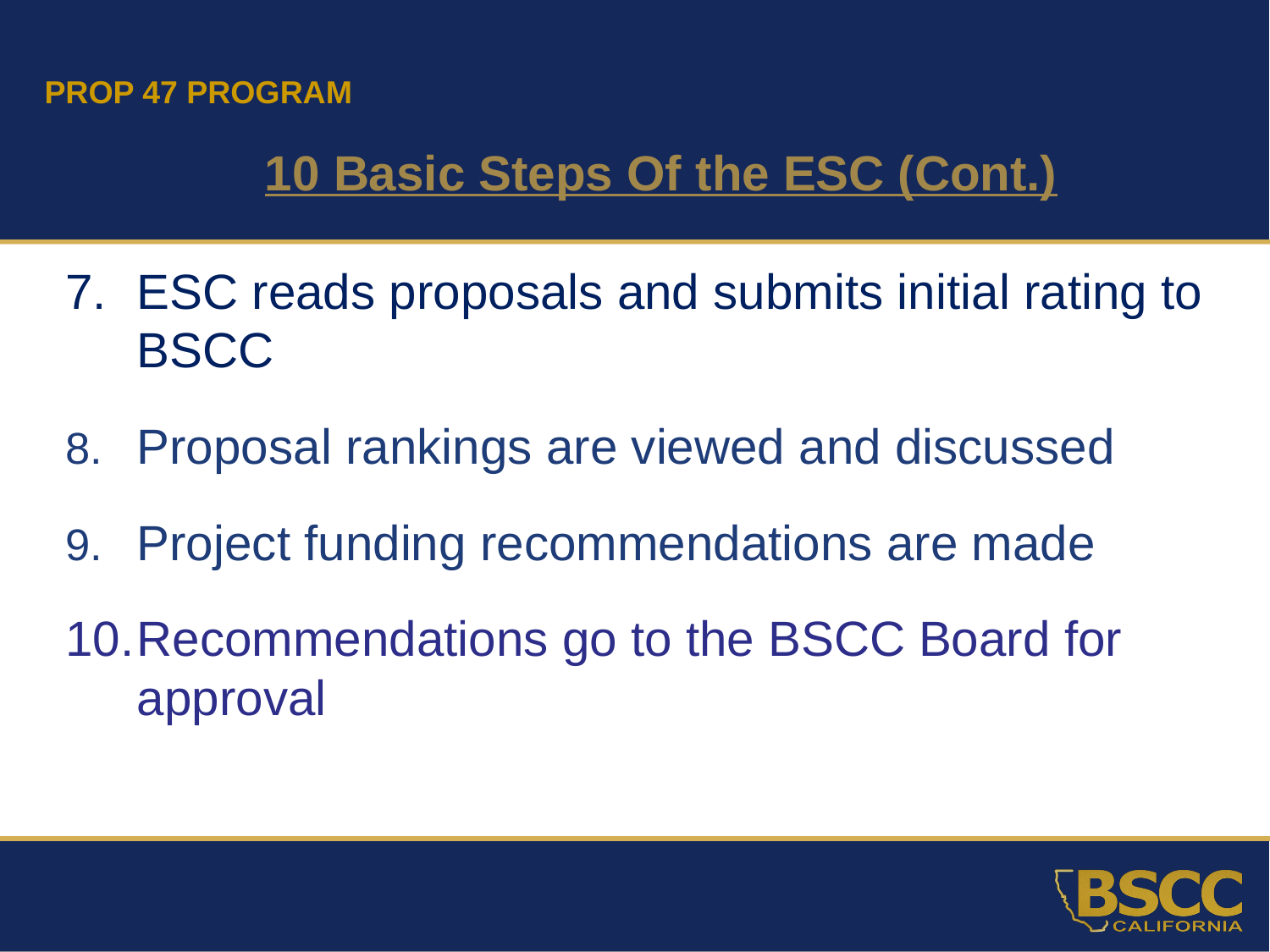

PROP 47 PROGRAM
10 Basic Steps Of the ESC (Cont.)

ESC reads proposals and submits initial rating to BSCC

Proposal rankings are viewed and discussed

Project funding recommendations are made

Recommendations go to the BSCC Board for approval